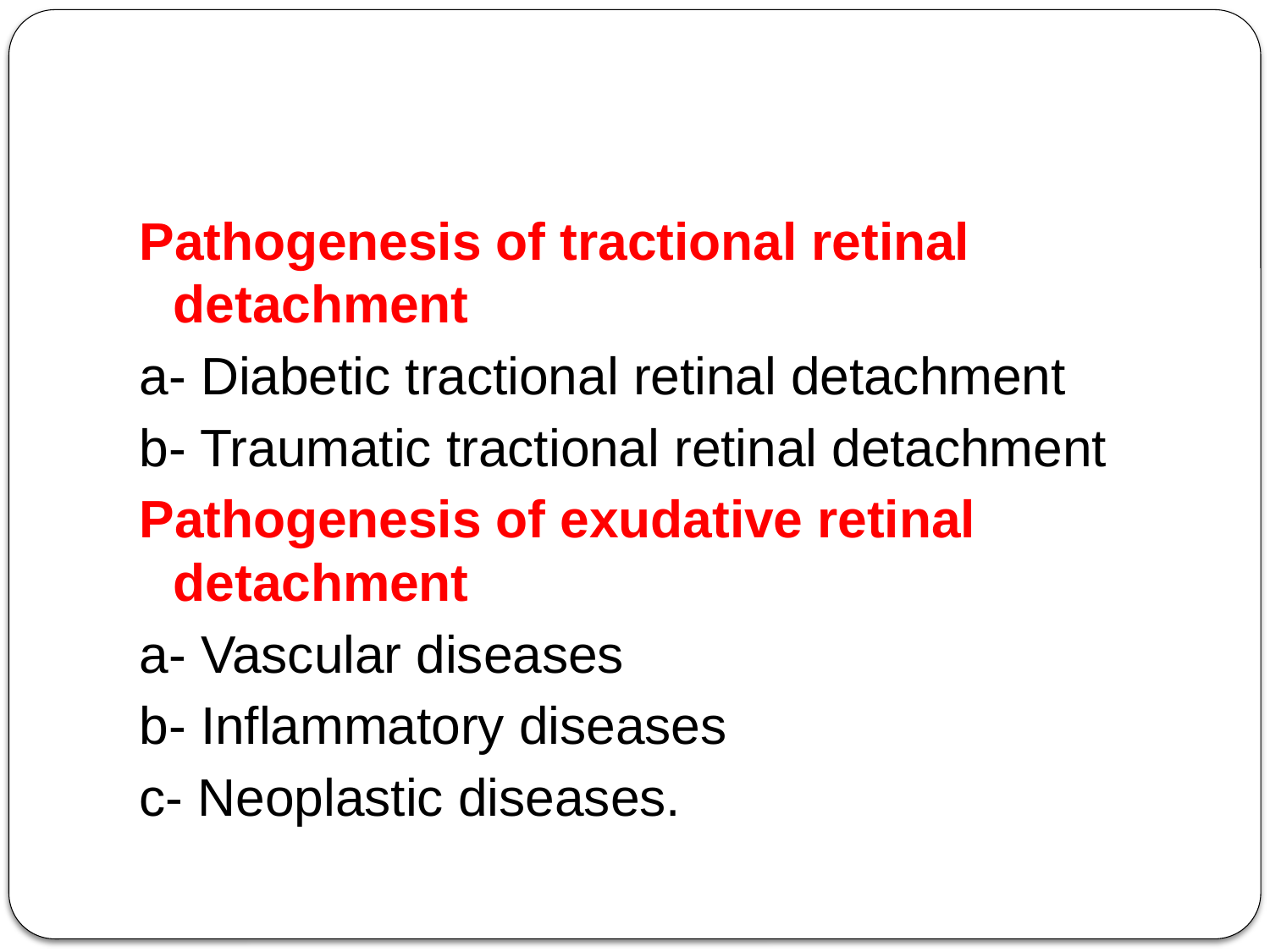

#
Pathogenesis of tractional retinal detachment
a- Diabetic tractional retinal detachment
b- Traumatic tractional retinal detachment
Pathogenesis of exudative retinal detachment
a- Vascular diseases
b- Inflammatory diseases
c- Neoplastic diseases.